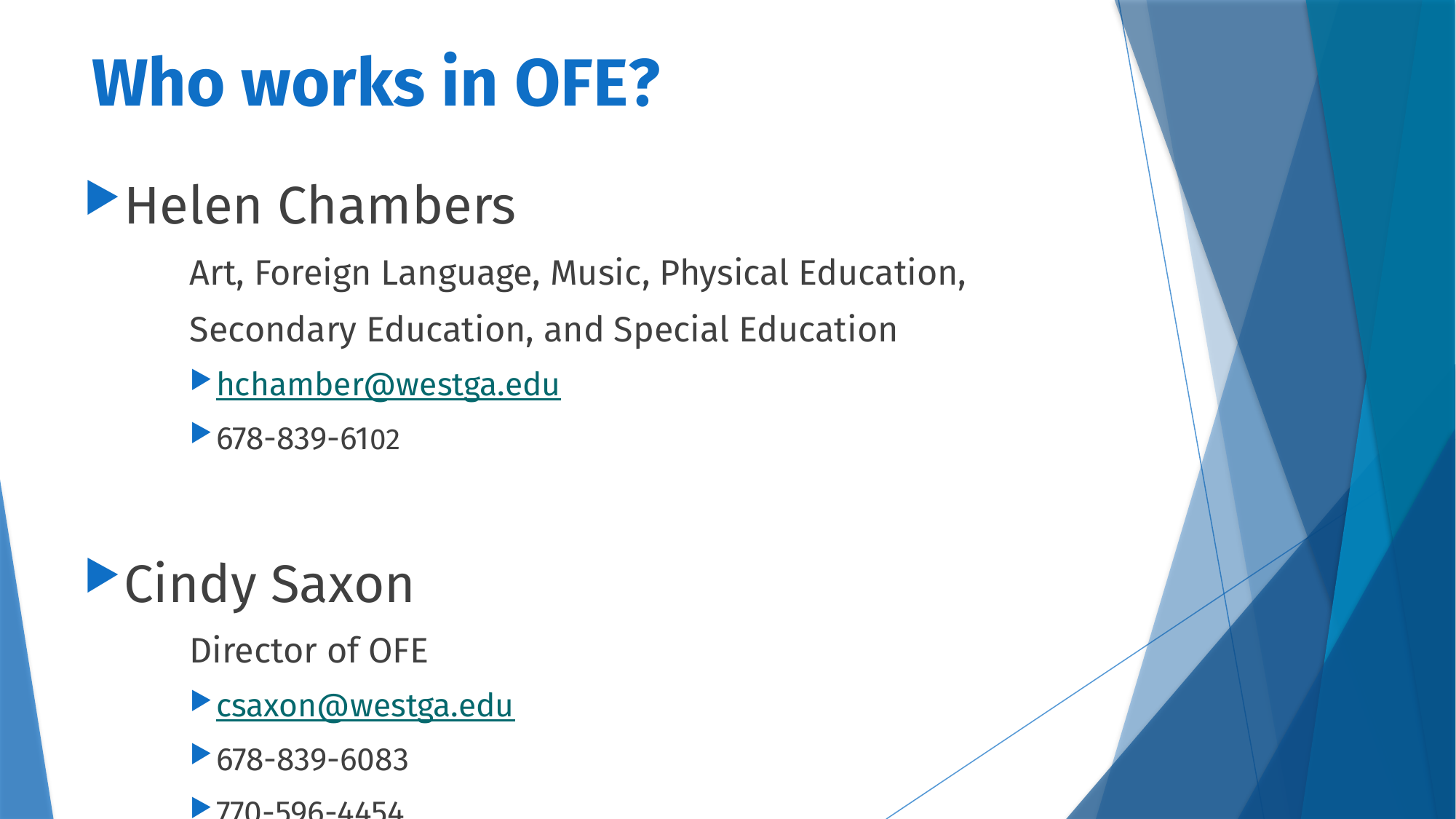

# Who works in OFE?
Helen Chambers
		Art, Foreign Language, Music, Physical Education,
		Secondary Education, and Special Education
hchamber@westga.edu
678-839-6102

Cindy Saxon
Director of OFE
csaxon@westga.edu
678-839-6083
770-596-4454